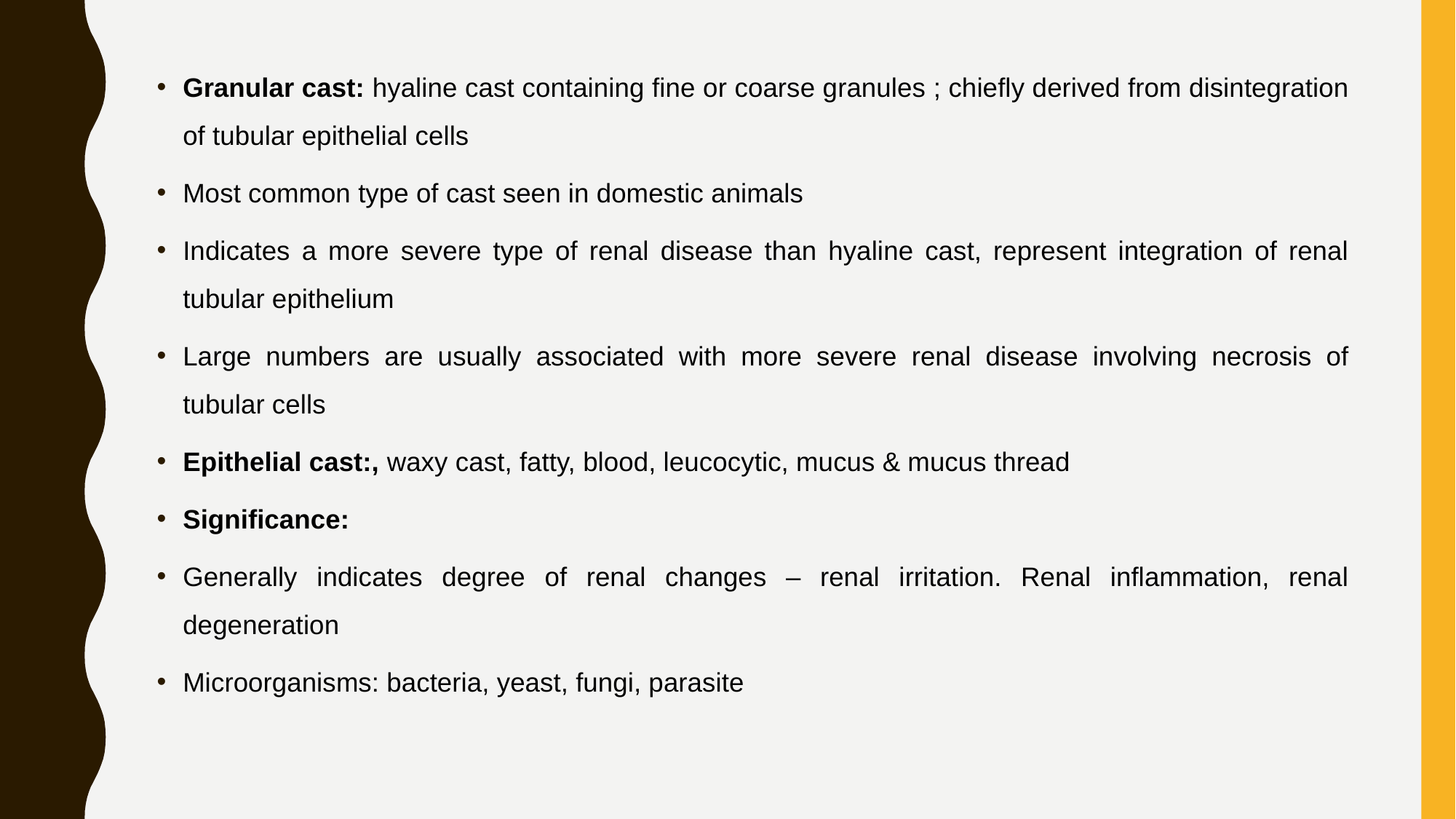

Granular cast: hyaline cast containing fine or coarse granules ; chiefly derived from disintegration of tubular epithelial cells
Most common type of cast seen in domestic animals
Indicates a more severe type of renal disease than hyaline cast, represent integration of renal tubular epithelium
Large numbers are usually associated with more severe renal disease involving necrosis of tubular cells
Epithelial cast:, waxy cast, fatty, blood, leucocytic, mucus & mucus thread
Significance:
Generally indicates degree of renal changes – renal irritation. Renal inflammation, renal degeneration
Microorganisms: bacteria, yeast, fungi, parasite